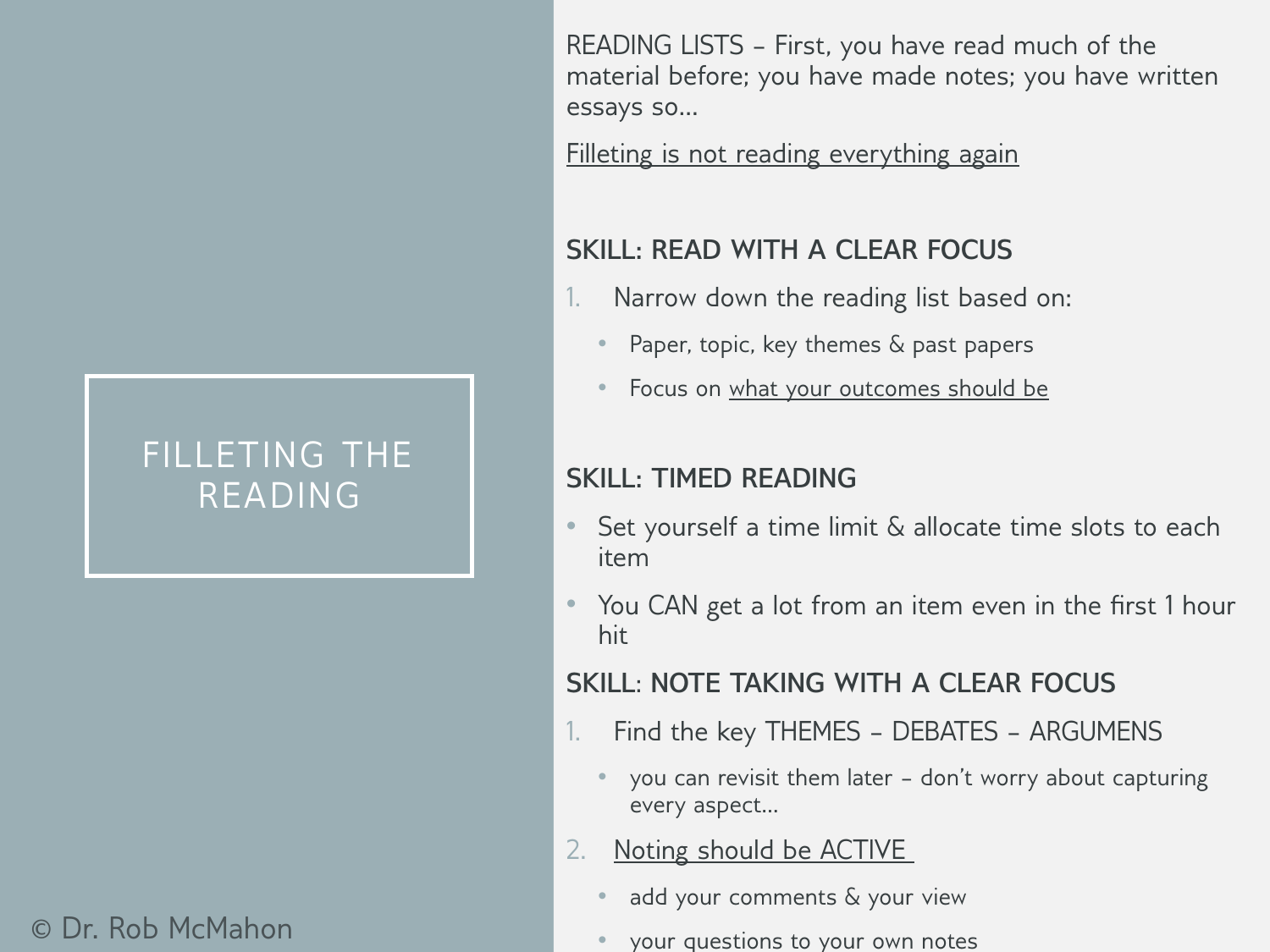

READING LISTS – First, you have read much of the material before; you have made notes; you have written essays so…
Filleting is not reading everything again

SKILL: READ WITH A CLEAR FOCUS
Narrow down the reading list based on:
Paper, topic, key themes & past papers
Focus on what your outcomes should be

SKILL: TIMED READING
Set yourself a time limit & allocate time slots to each item
You CAN get a lot from an item even in the first 1 hour hit
SKILL: NOTE TAKING WITH A CLEAR FOCUS
Find the key THEMES – DEBATES – ARGUMENS
you can revisit them later – don’t worry about capturing every aspect…
Noting should be ACTIVE
add your comments & your view
your questions to your own notes
# Filleting the Reading
© Dr. Rob McMahon